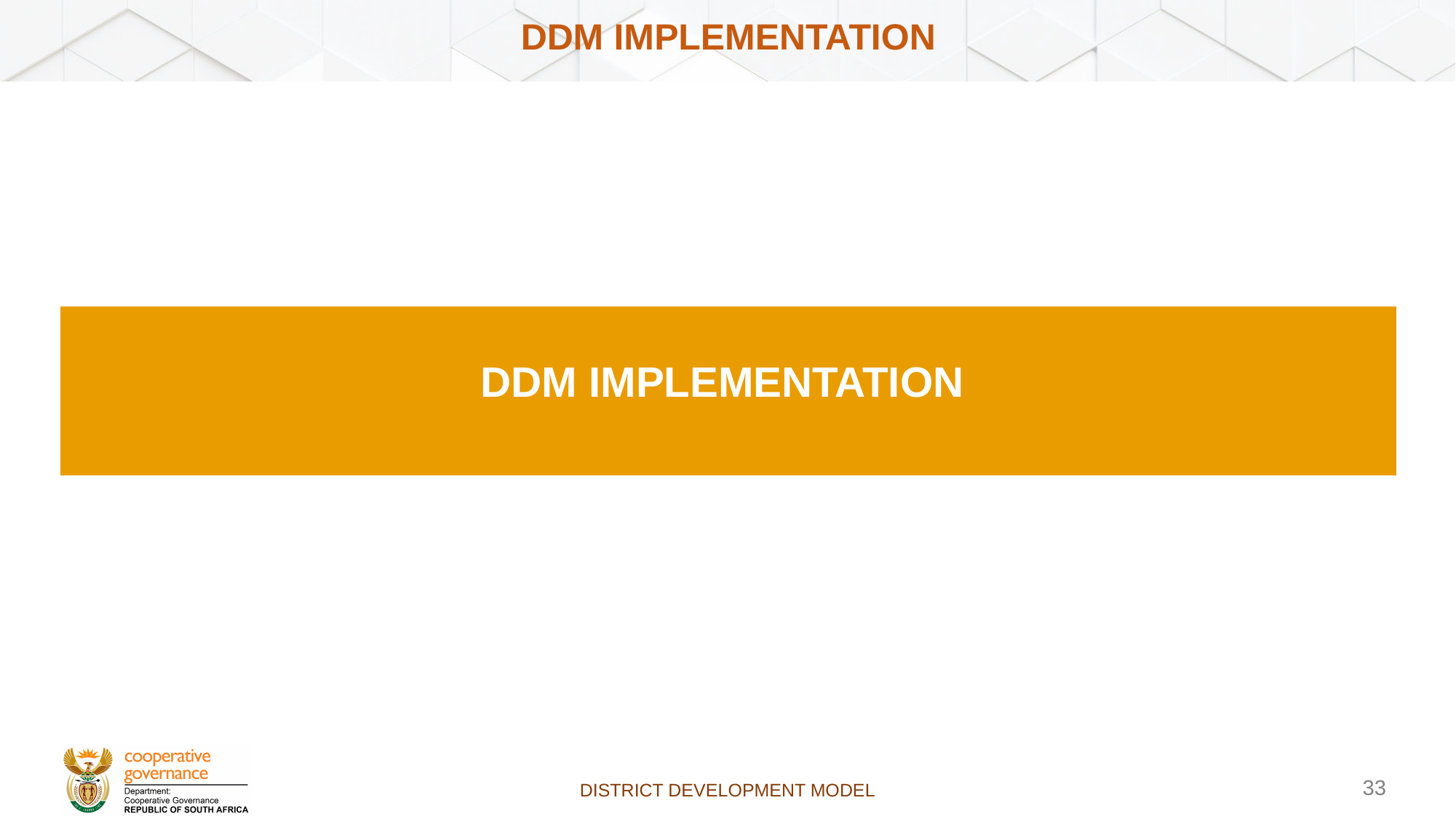

# DDM IMPLEMENTATION
| DDM IMPLEMENTATION |
| --- |